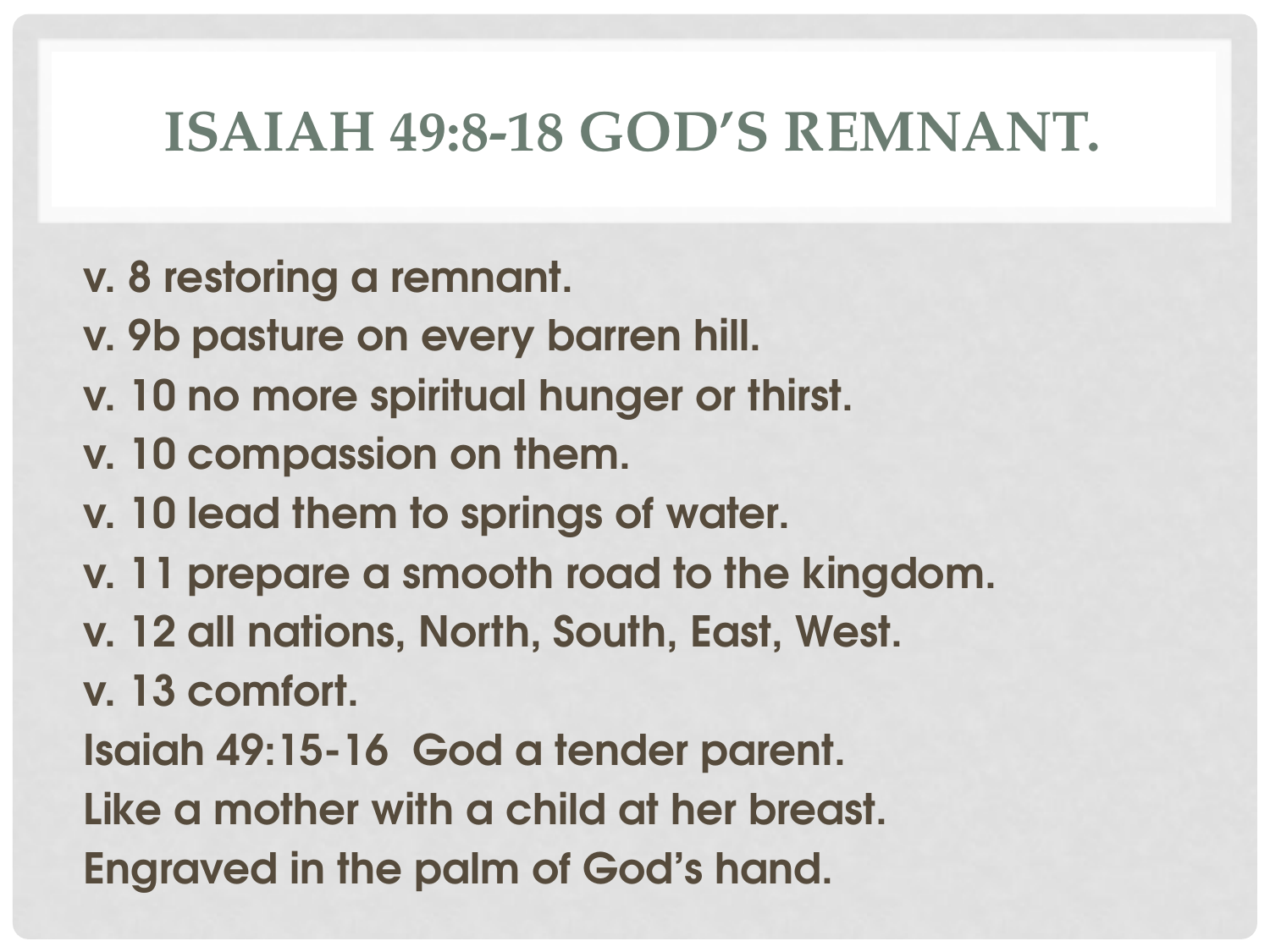

# Isaiah 49:8-18 God’s remnant.
v. 8 restoring a remnant.
v. 9b pasture on every barren hill.
v. 10 no more spiritual hunger or thirst.
v. 10 compassion on them.
v. 10 lead them to springs of water.
v. 11 prepare a smooth road to the kingdom.
v. 12 all nations, North, South, East, West.
v. 13 comfort.
Isaiah 49:15-16  God a tender parent.
Like a mother with a child at her breast.
Engraved in the palm of God’s hand.